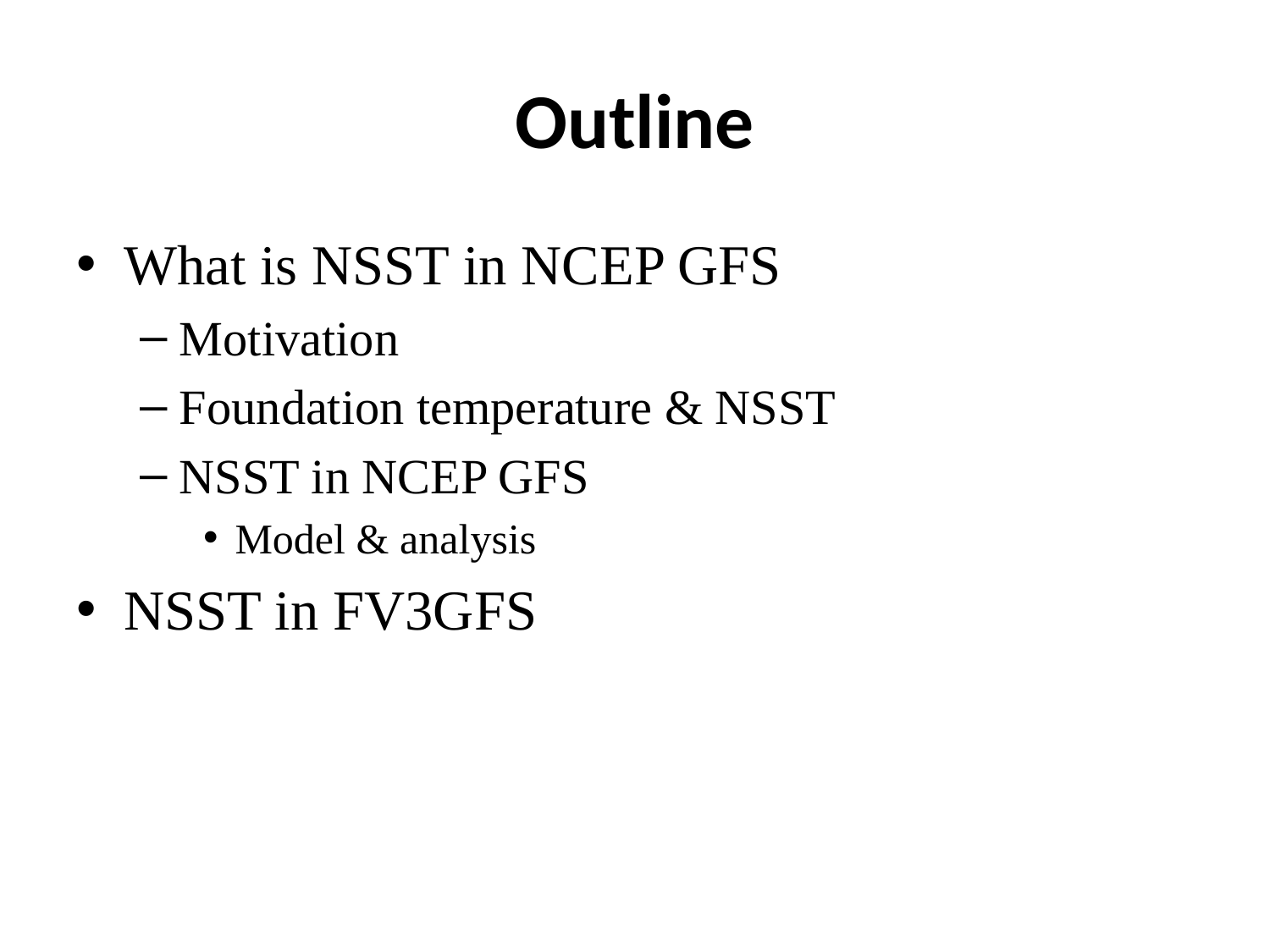

# Outline
What is NSST in NCEP GFS
Motivation
Foundation temperature & NSST
NSST in NCEP GFS
Model & analysis
NSST in FV3GFS